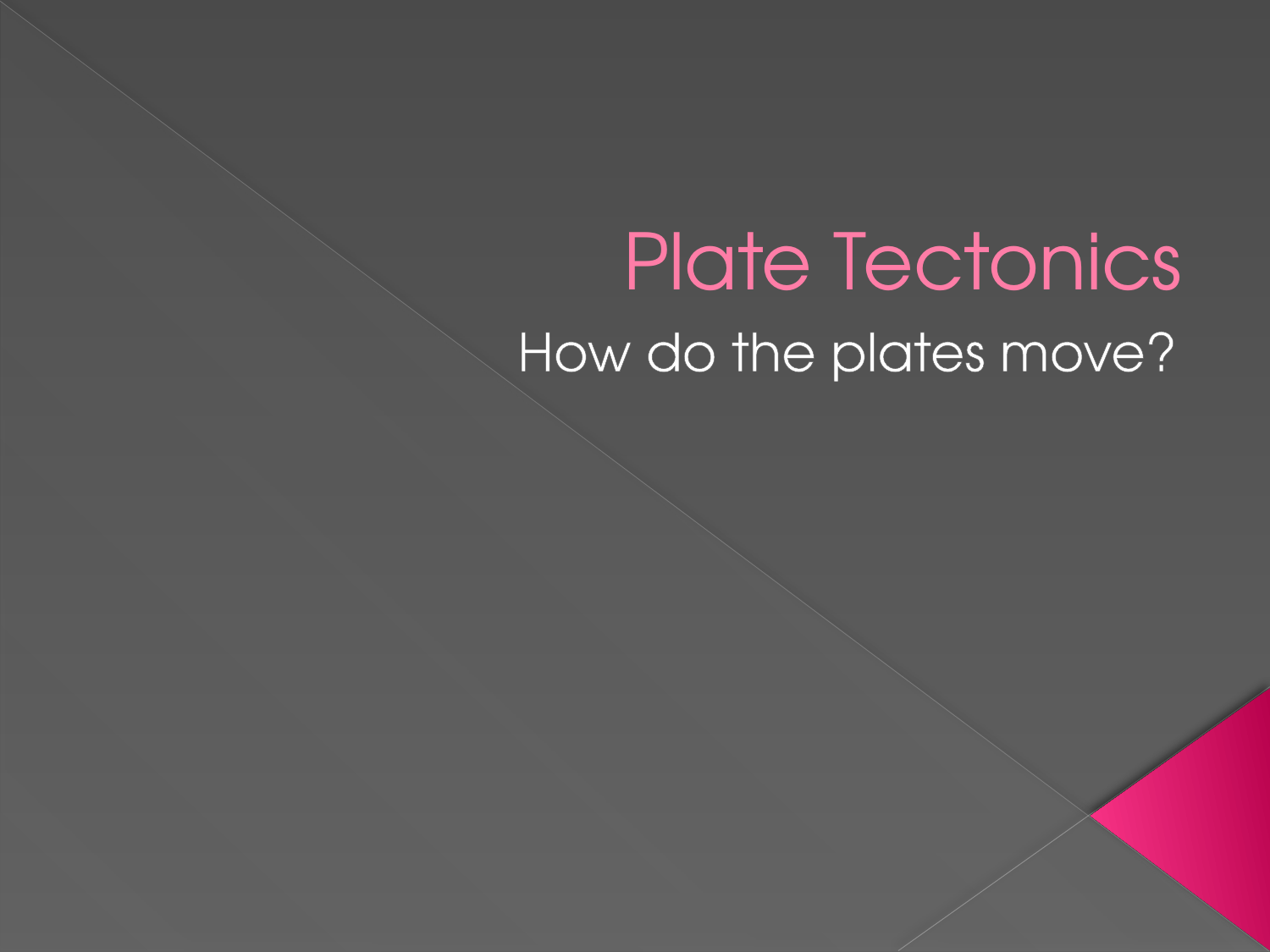

# Plate Tectonics
How do the plates move?